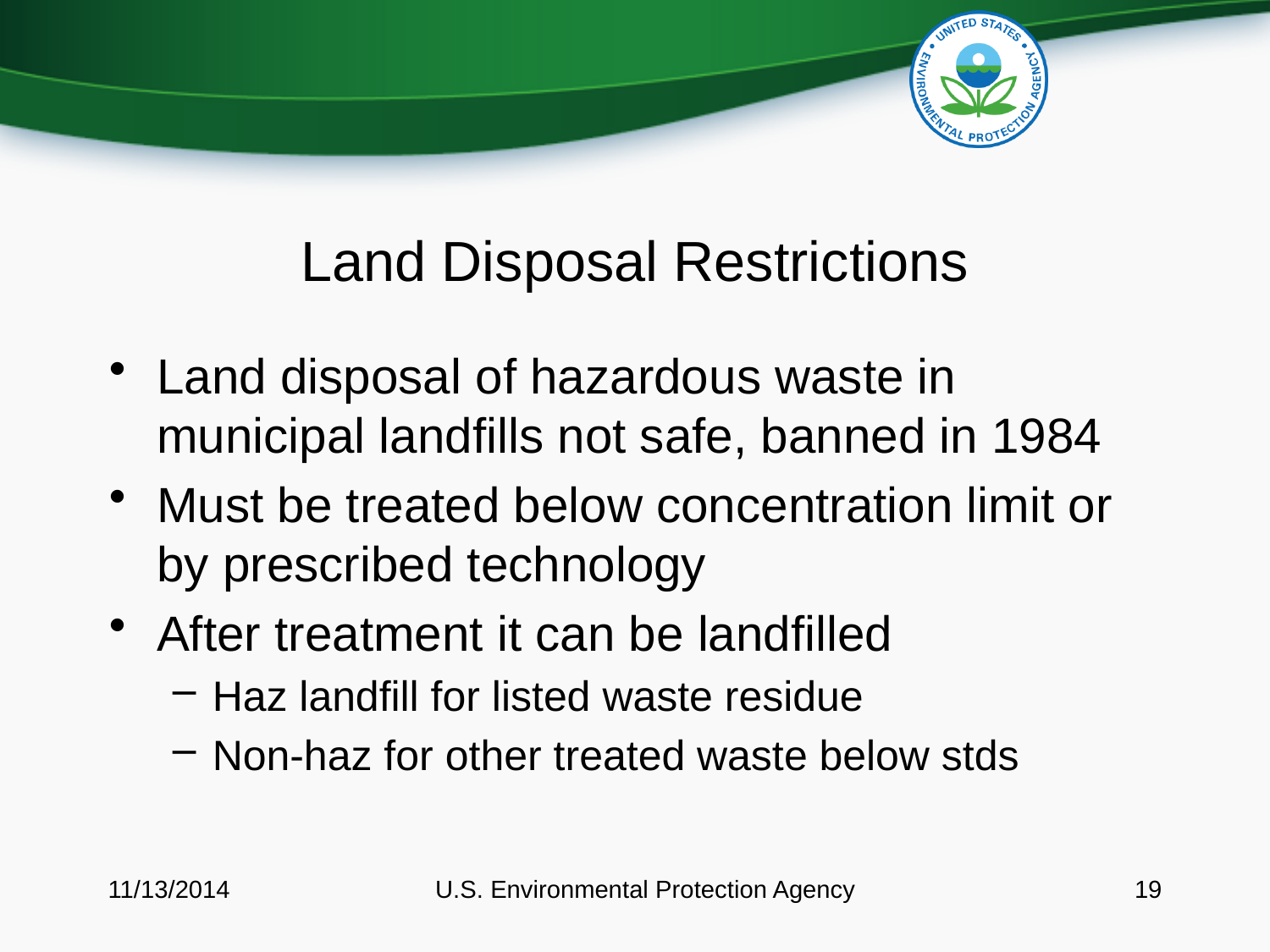

# Land Disposal Restrictions
Land disposal of hazardous waste in municipal landfills not safe, banned in 1984
Must be treated below concentration limit or by prescribed technology
After treatment it can be landfilled
Haz landfill for listed waste residue
Non-haz for other treated waste below stds
11/13/2014
U.S. Environmental Protection Agency
19